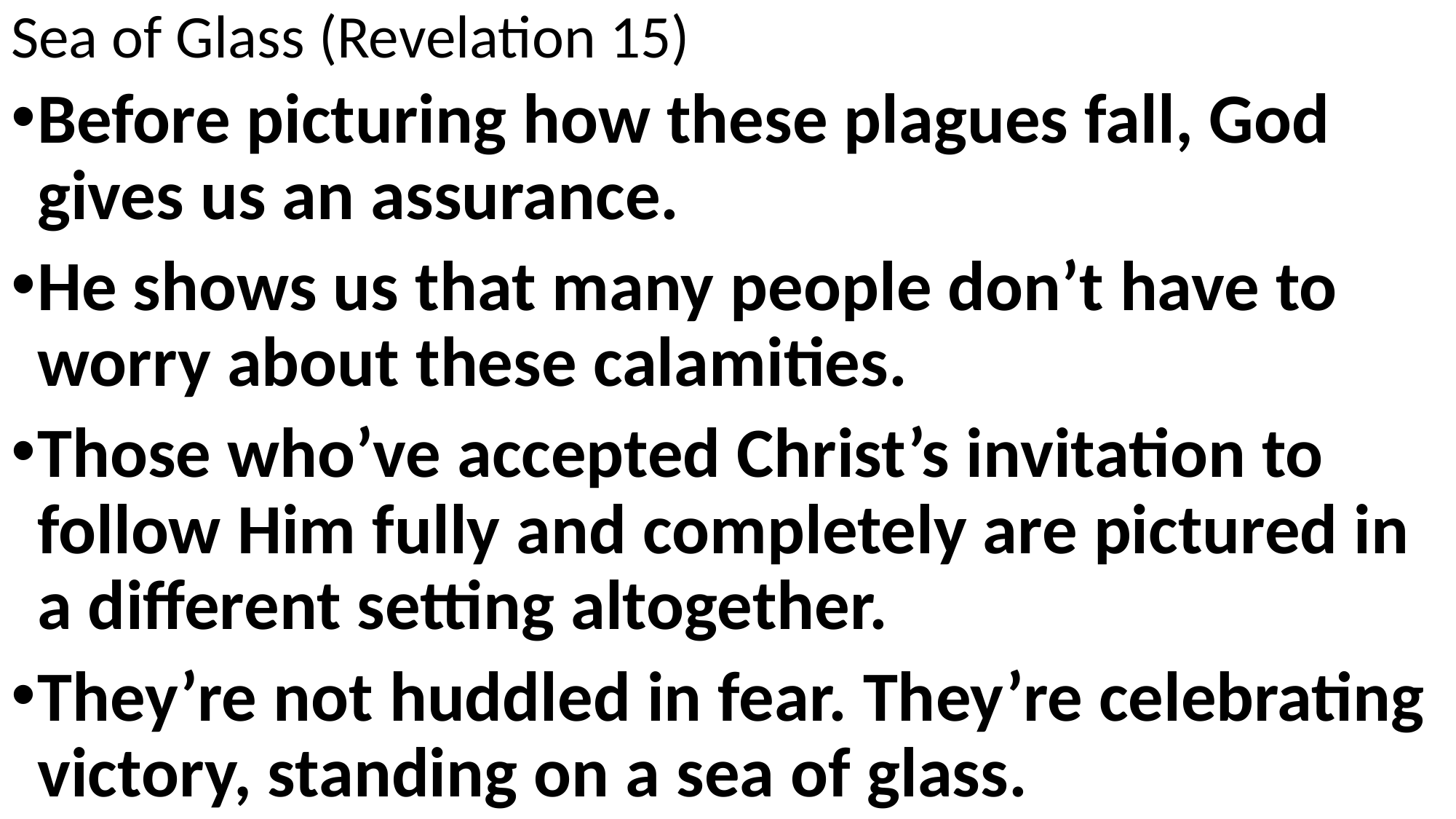

# Sea of Glass (Revelation 15)
Before picturing how these plagues fall, God gives us an assurance.
He shows us that many people don’t have to worry about these calamities.
Those who’ve accepted Christ’s invitation to follow Him fully and completely are pictured in a different setting altogether.
They’re not huddled in fear. They’re celebrating victory, standing on a sea of glass.